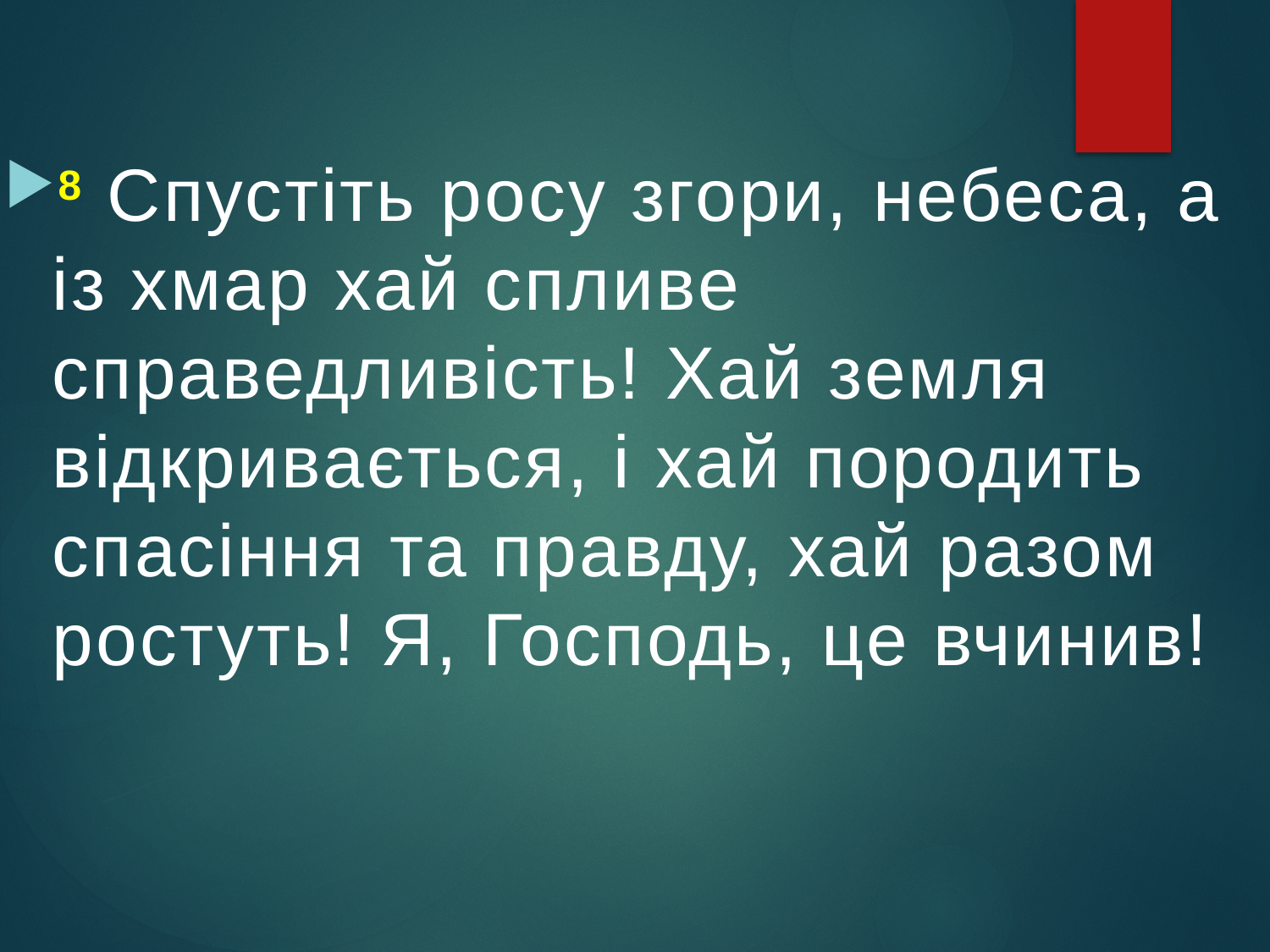

8 Спустіть росу згори, небеса, а із хмар хай спливе справедливість! Хай земля відкривається, і хай породить спасіння та правду, хай разом ростуть! Я, Господь, це вчинив!